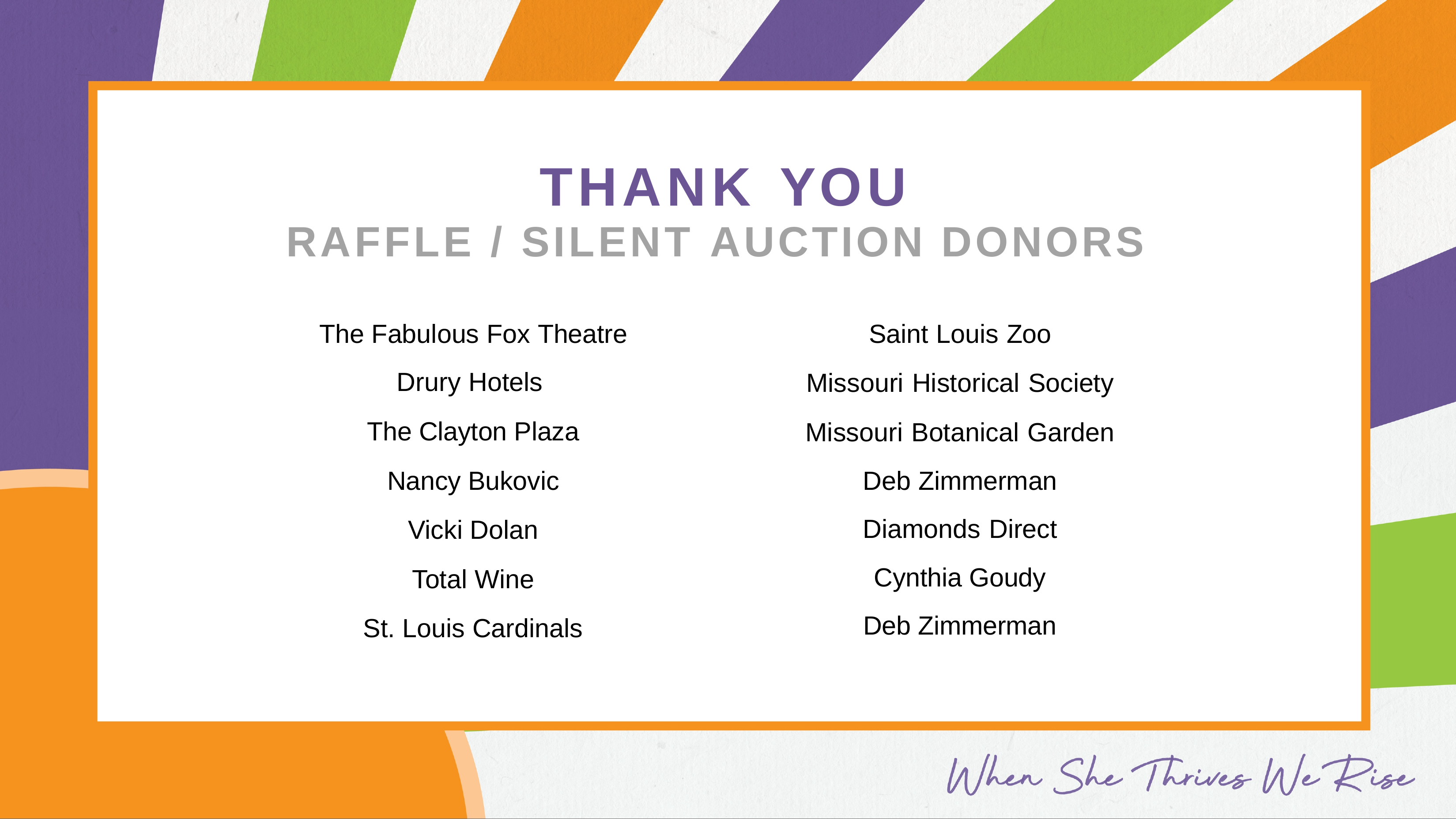

# THANK	YOU
RAFFLE / SILENT AUCTION DONORS
The Fabulous Fox Theatre Drury Hotels
The Clayton Plaza
Nancy Bukovic
Vicki Dolan
Total Wine
St. Louis Cardinals
Saint Louis Zoo
Missouri Historical Society
Missouri Botanical Garden
Deb Zimmerman
Diamonds Direct
Cynthia Goudy
Deb Zimmerman